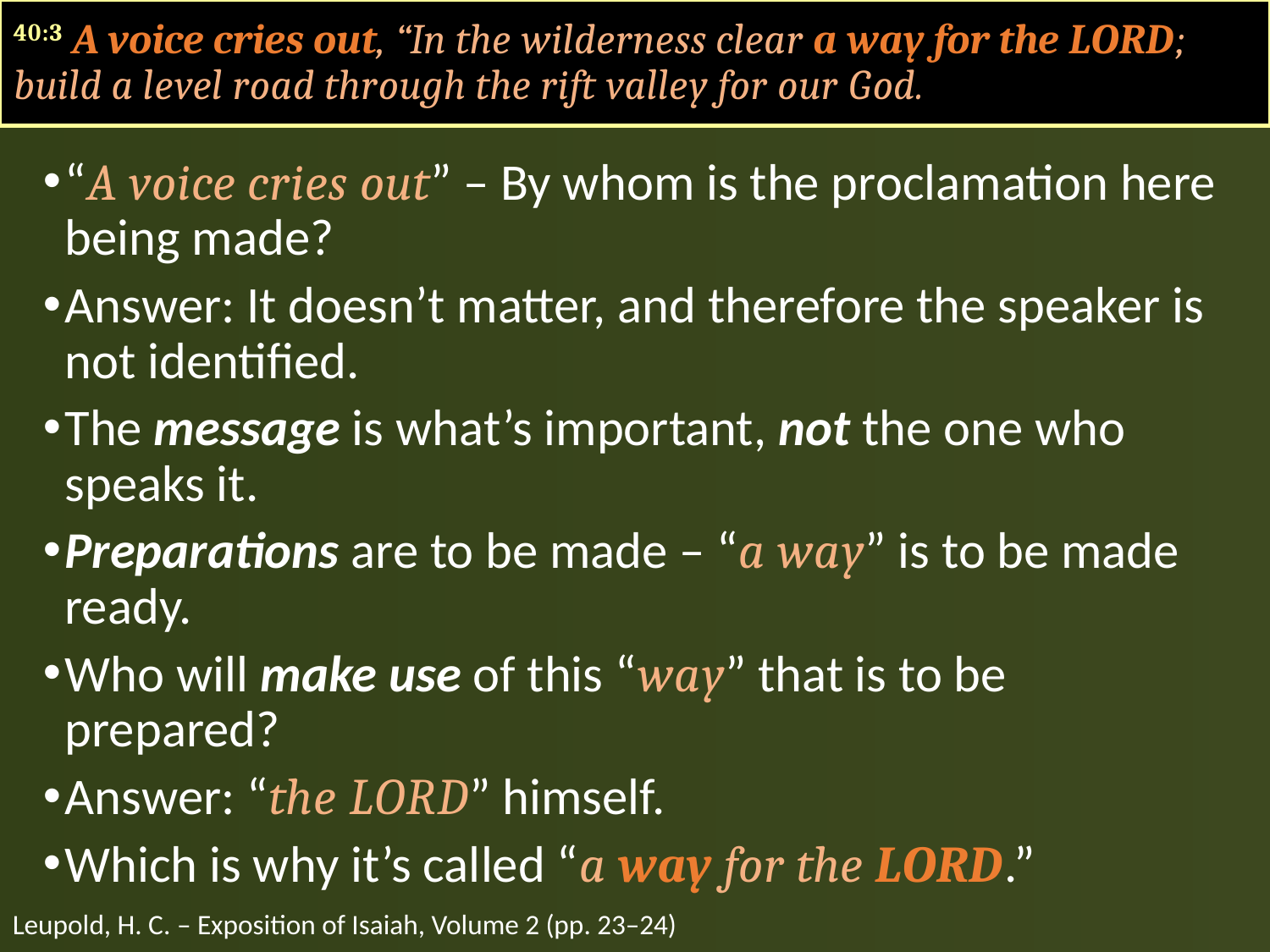

40:3 A voice cries out, “In the wilderness clear a way for the LORD; build a level road through the rift valley for our God.
“A voice cries out” – By whom is the proclamation here being made?
Answer: It doesn’t matter, and therefore the speaker is not identified.
The message is what’s important, not the one who speaks it.
Preparations are to be made – “a way” is to be made ready.
Who will make use of this “way” that is to be prepared?
Answer: “the LORD” himself.
Which is why it’s called “a way for the LORD.”

Leupold, H. C. – Exposition of Isaiah, Volume 2 (pp. 23–24)